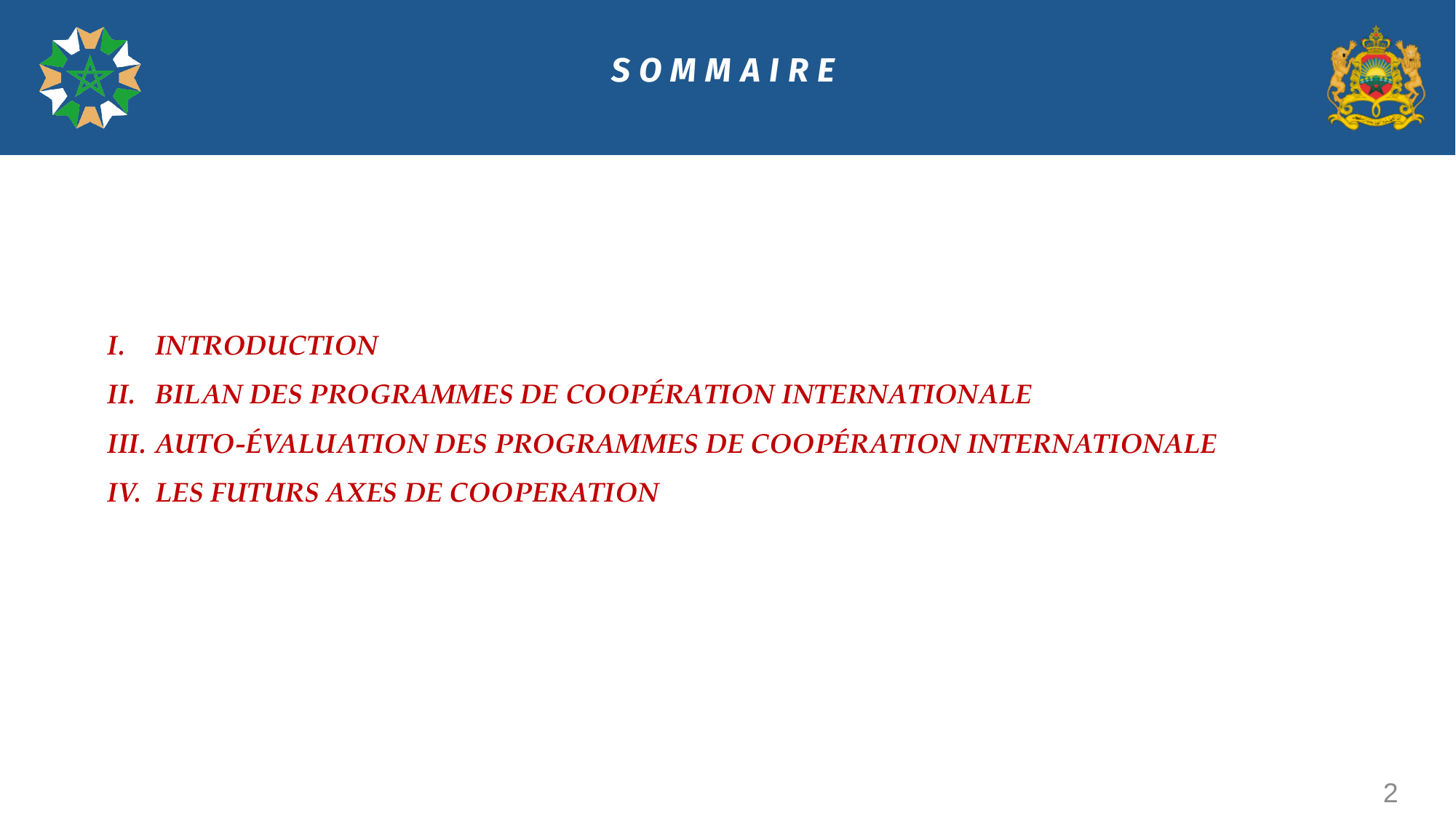

# SOMMAIRE
INTRODUCTION
BILAN DES PROGRAMMES DE COOPÉRATION INTERNATIONALE
AUTO-ÉVALUATION DES PROGRAMMES DE COOPÉRATION INTERNATIONALE
LES FUTURS AXES DE COOPERATION

2